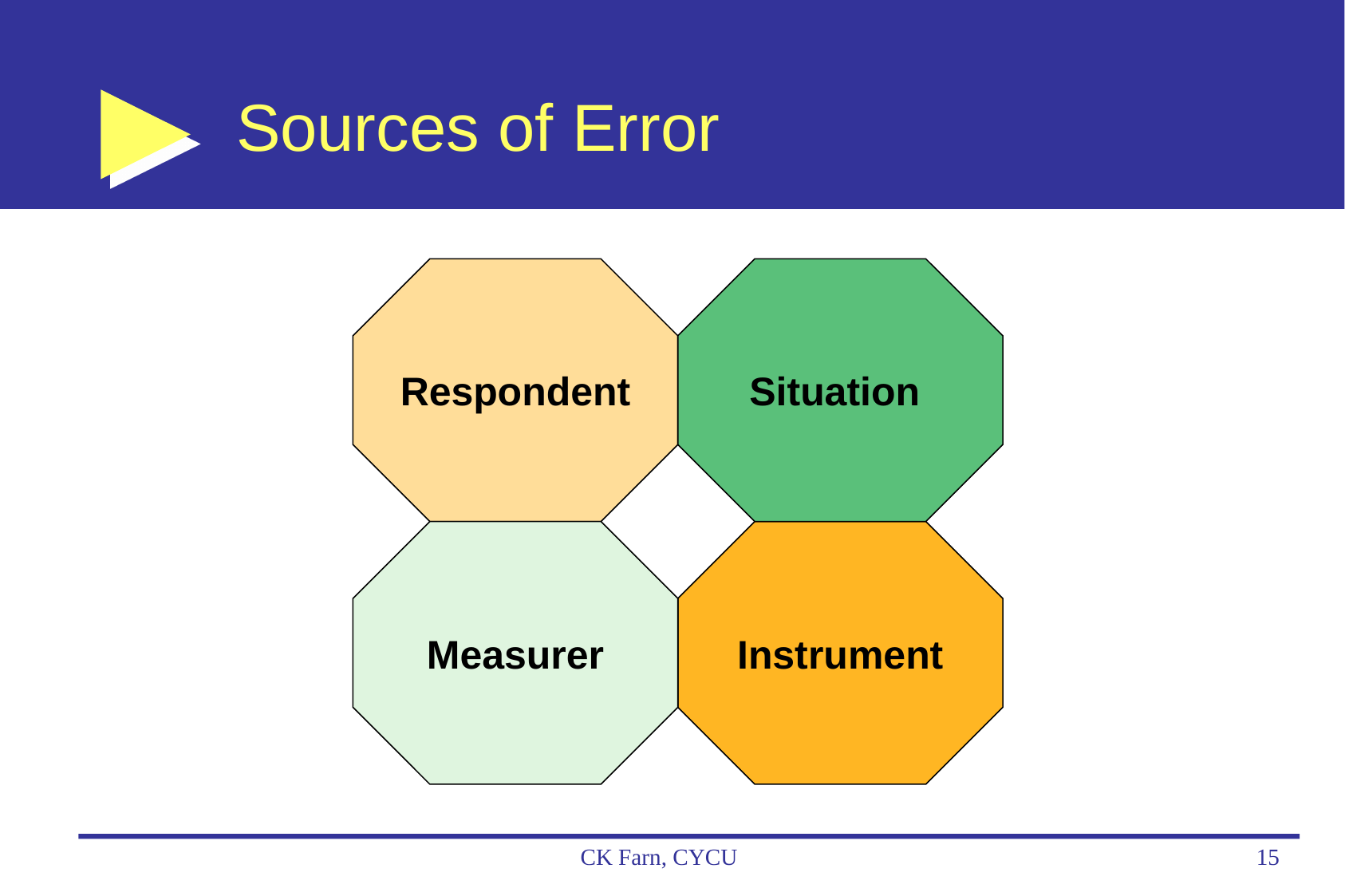

# Sources of Error
Respondent
Situation
Measurer
Instrument
CK Farn, CYCU
15